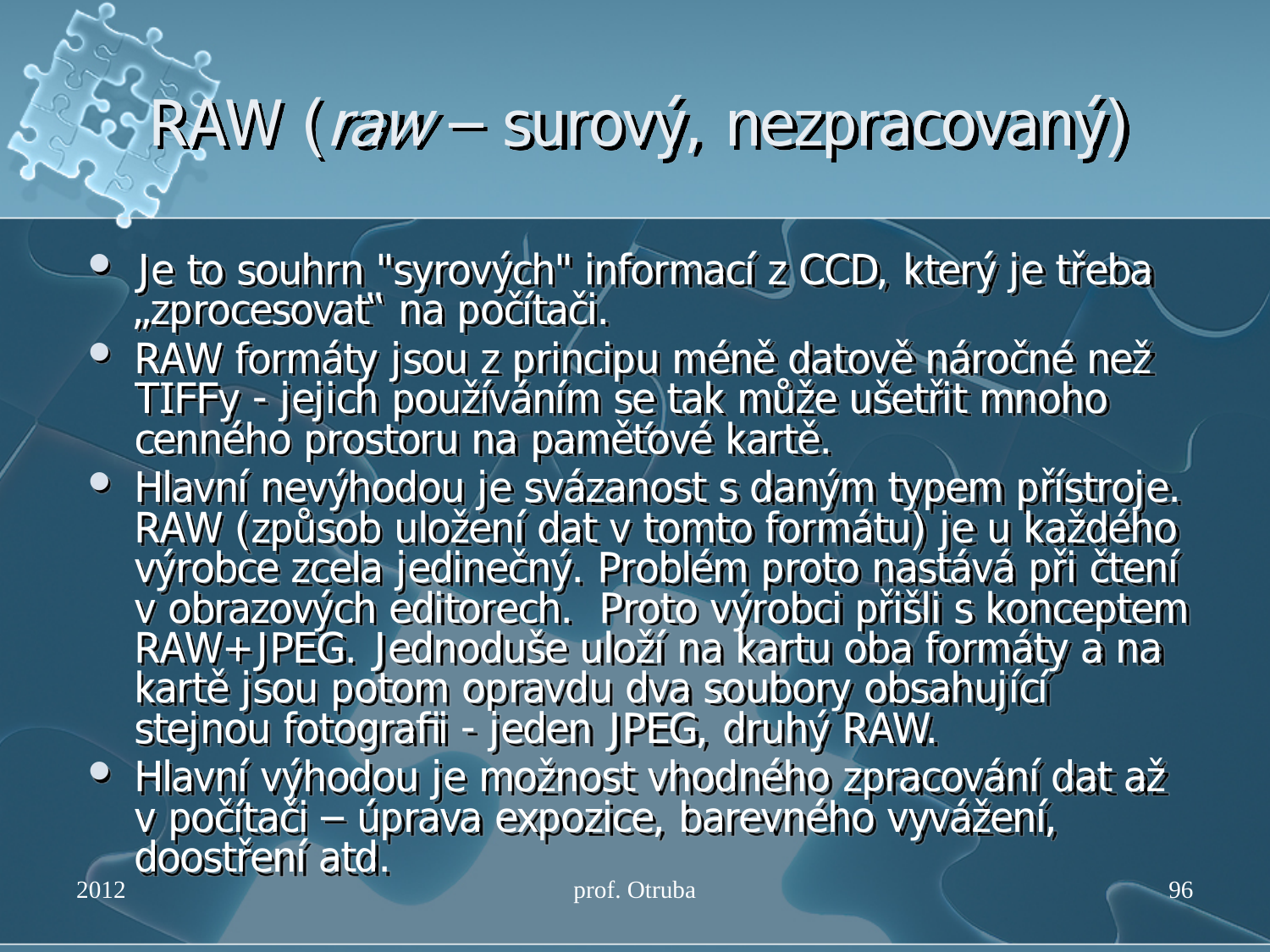

# RAW (raw – surový, nezpracovaný)
Je to souhrn "syrových" informací z CCD, který je třeba „zprocesovat“ na počítači.
RAW formáty jsou z principu méně datově náročné než TIFFy - jejich používáním se tak může ušetřit mnoho cenného prostoru na paměťové kartě.
Hlavní nevýhodou je svázanost s daným typem přístroje. RAW (způsob uložení dat v tomto formátu) je u každého výrobce zcela jedinečný. Problém proto nastává při čtení v obrazových editorech.  Proto výrobci přišli s konceptem RAW+JPEG. Jednoduše uloží na kartu oba formáty a na kartě jsou potom opravdu dva soubory obsahující stejnou fotografii - jeden JPEG, druhý RAW.
Hlavní výhodou je možnost vhodného zpracování dat až v počítači – úprava expozice, barevného vyvážení, doostření atd.
2012
prof. Otruba
96